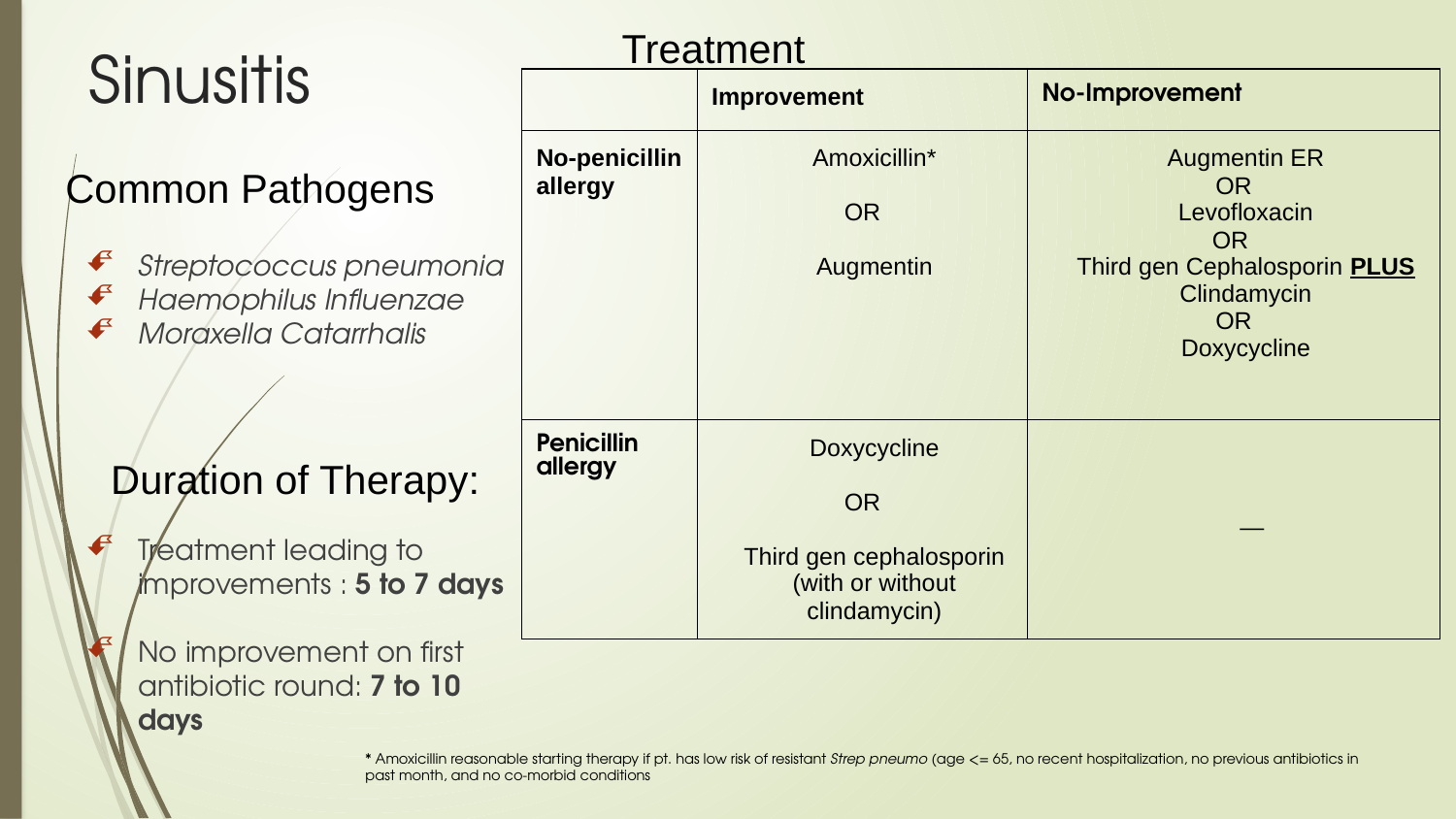

# Sinusitis
Treatment
|  | Improvement | No-Improvement |
| --- | --- | --- |
| No-penicillin allergy | Amoxicillin\* OR Augmentin | Augmentin ER OR Levofloxacin OR Third gen Cephalosporin PLUS Clindamycin OR Doxycycline |
| Penicillin allergy | Doxycycline OR Third gen cephalosporin (with or without clindamycin) | — |
Common Pathogens
Streptococcus pneumonia
Haemophilus Influenzae
Moraxella Catarrhalis
Duration of Therapy:
Treatment leading to improvements : 5 to 7 days

No improvement on first antibiotic round: 7 to 10 days

* Amoxicillin reasonable starting therapy if pt. has low risk of resistant Strep pneumo (age <= 65, no recent hospitalization, no previous antibiotics in past month, and no co-morbid conditions